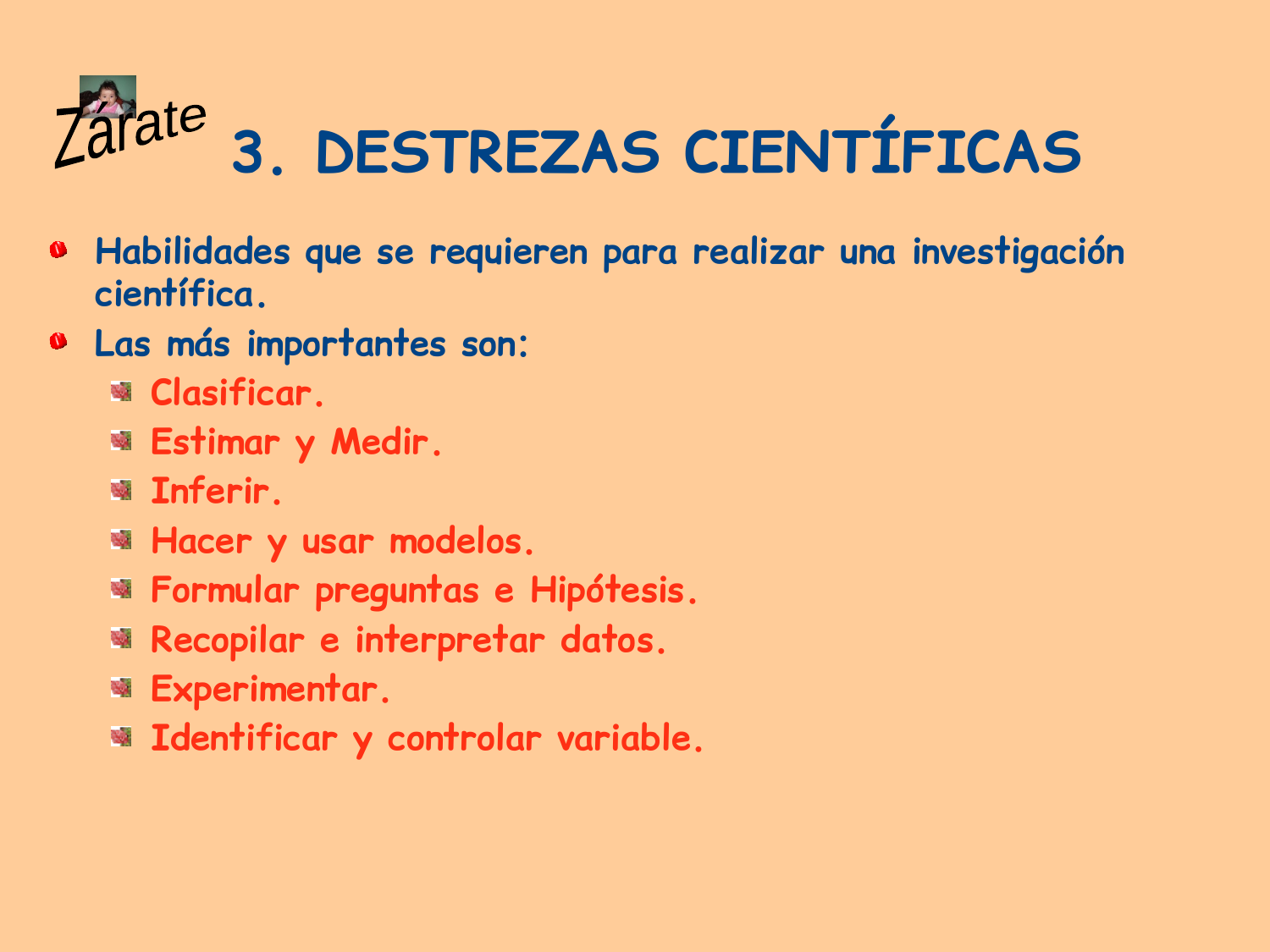

# 3. DESTREZAS CIENTÍFICAS
Habilidades que se requieren para realizar una investigación científica.
Las más importantes son:
Clasificar.
Estimar y Medir.
Inferir.
Hacer y usar modelos.
Formular preguntas e Hipótesis.
Recopilar e interpretar datos.
Experimentar.
Identificar y controlar variable.